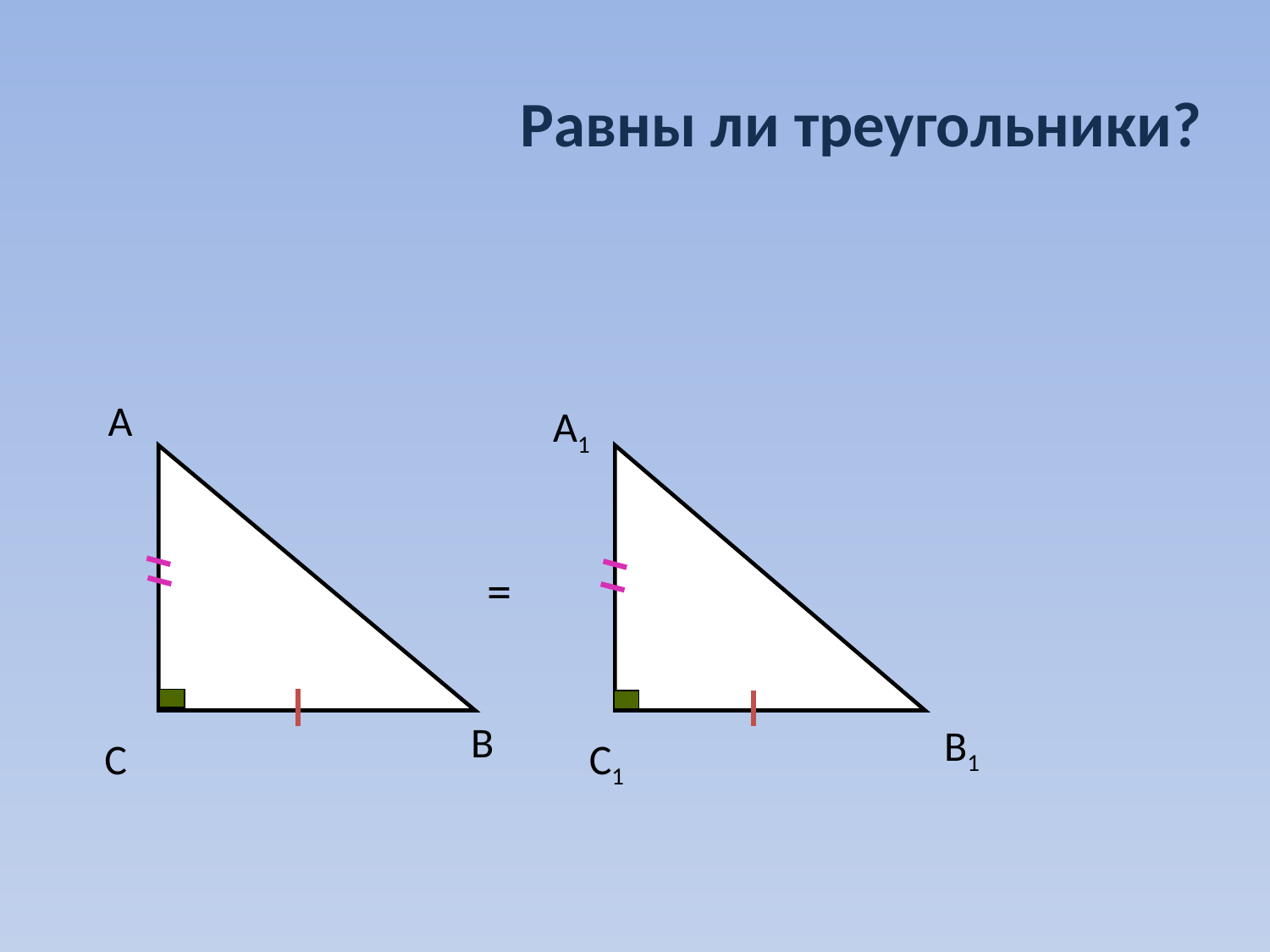

Равны ли треугольники?
А
А1

=

B
B1
C
C1